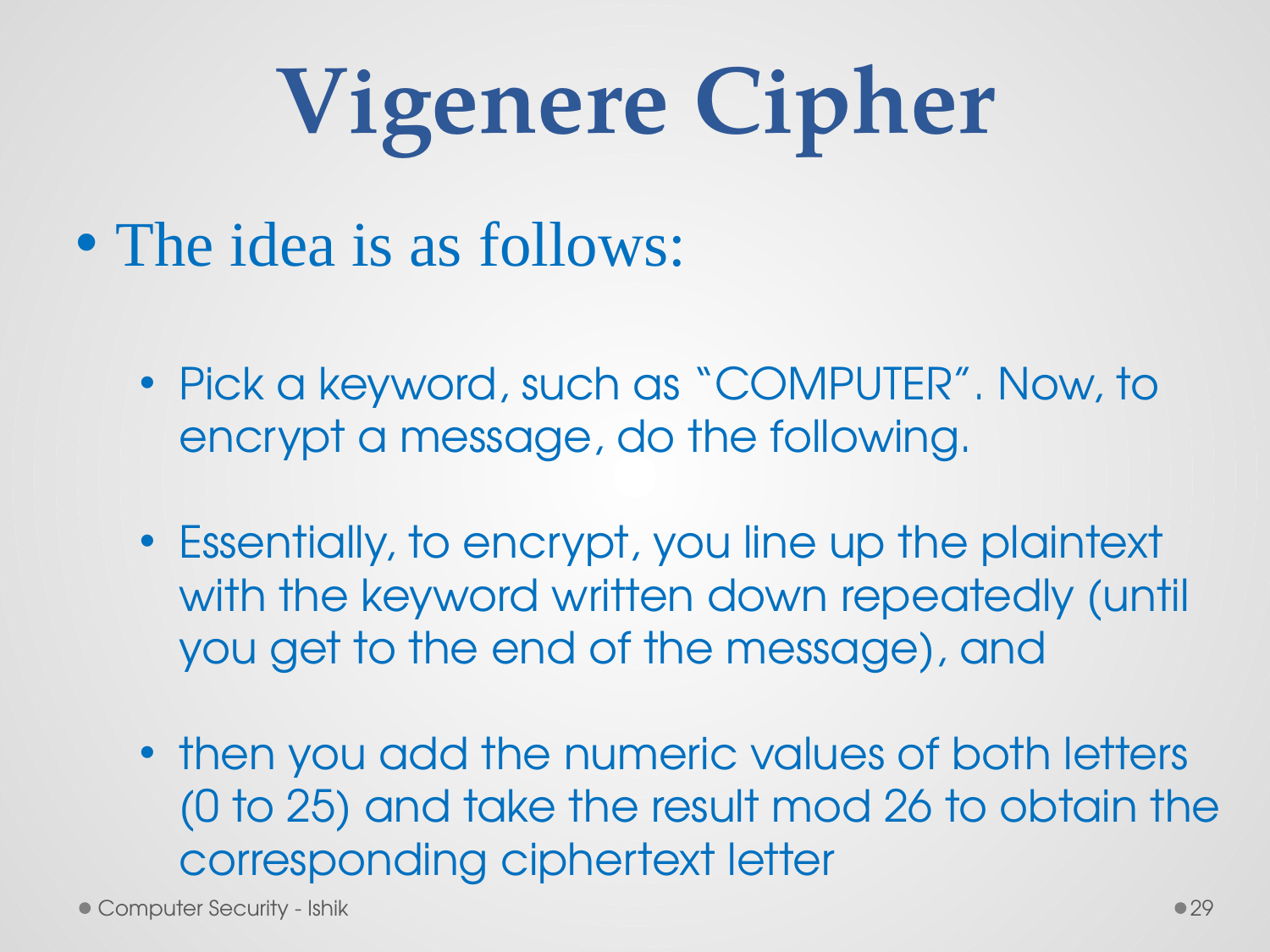

# Vigenere Cipher
The idea is as follows:

Pick a keyword, such as “COMPUTER”. Now, to encrypt a message, do the following.

Essentially, to encrypt, you line up the plaintext with the keyword written down repeatedly (until you get to the end of the message), and

then you add the numeric values of both letters (0 to 25) and take the result mod 26 to obtain the corresponding ciphertext letter
Computer Security - Ishik
29